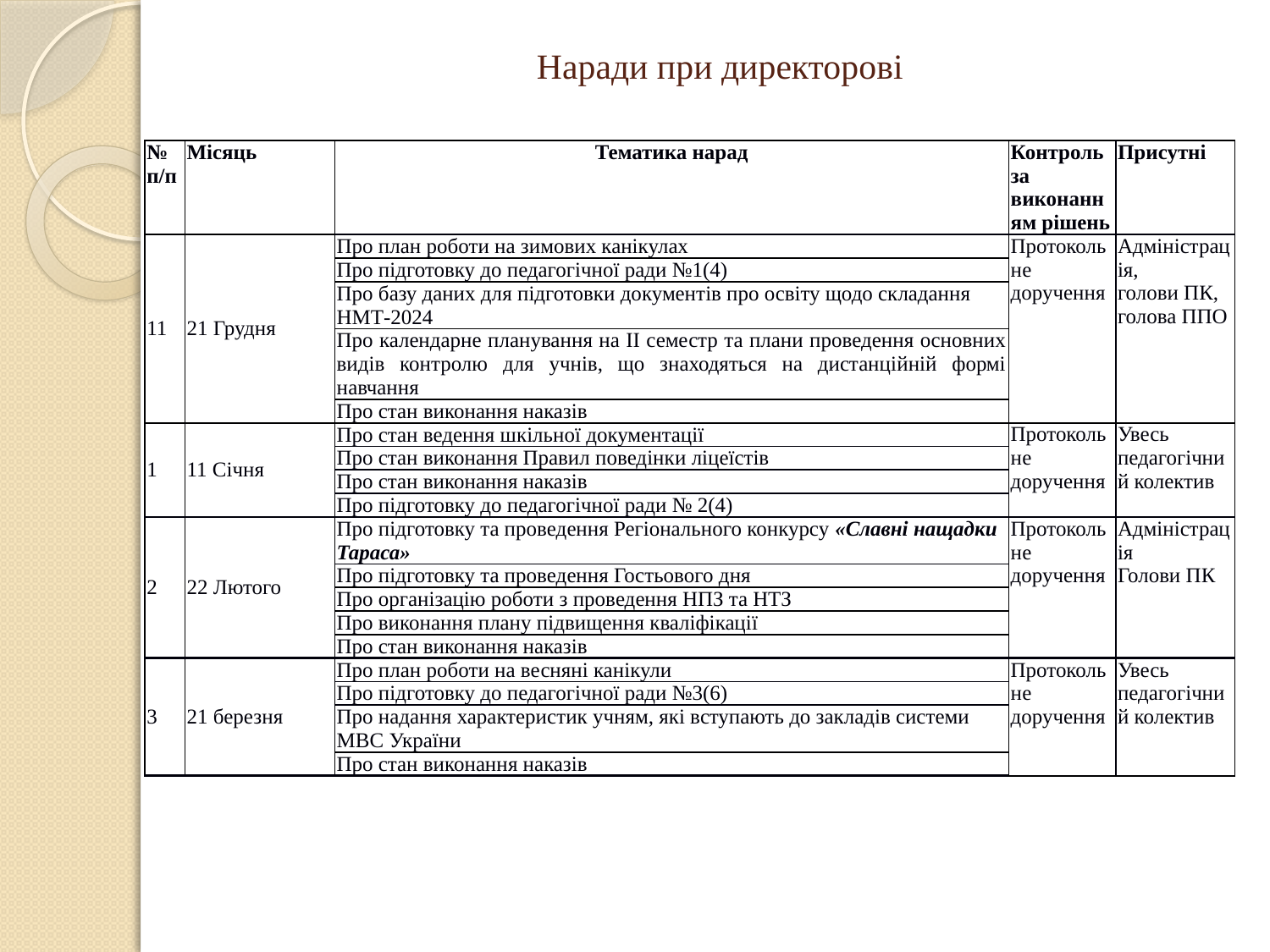

# Наради при директорові
| № п/п | Місяць | Тематика нарад | Контроль за виконанням рішень | Присутні |
| --- | --- | --- | --- | --- |
| 11 | 21 Грудня | Про план роботи на зимових канікулах | Протокольне доручення | Адміністрація, голови ПК, голова ППО |
|  |  | Про підготовку до педагогічної ради №1(4) |  |  |
|  |  | Про базу даних для підготовки документів про освіту щодо складання НМТ-2024 |  |  |
|  |  | Про календарне планування на ІІ семестр та плани проведення основних видів контролю для учнів, що знаходяться на дистанційній формі навчання |  |  |
|  |  | Про стан виконання наказів |  |  |
| 1 | 11 Січня | Про стан ведення шкільної документації | Протокольне доручення | Увесь педагогічний колектив |
|  |  | Про стан виконання Правил поведінки ліцеїстів |  |  |
|  |  | Про стан виконання наказів |  |  |
|  |  | Про підготовку до педагогічної ради № 2(4) |  |  |
| 2 | 22 Лютого | Про підготовку та проведення Регіонального конкурсу «Славні нащадки Тараса» | Протокольне доручення | Адміністрація Голови ПК |
|  |  | Про підготовку та проведення Гостьового дня |  |  |
|  |  | Про організацію роботи з проведення НПЗ та НТЗ |  |  |
|  |  | Про виконання плану підвищення кваліфікації |  |  |
|  |  | Про стан виконання наказів |  |  |
| 3 | 21 березня | Про план роботи на весняні канікули | Протокольне доручення | Увесь педагогічний колектив |
|  |  | Про підготовку до педагогічної ради №3(6) |  |  |
|  |  | Про надання характеристик учням, які вступають до закладів системи МВС України |  |  |
|  |  | Про стан виконання наказів |  |  |